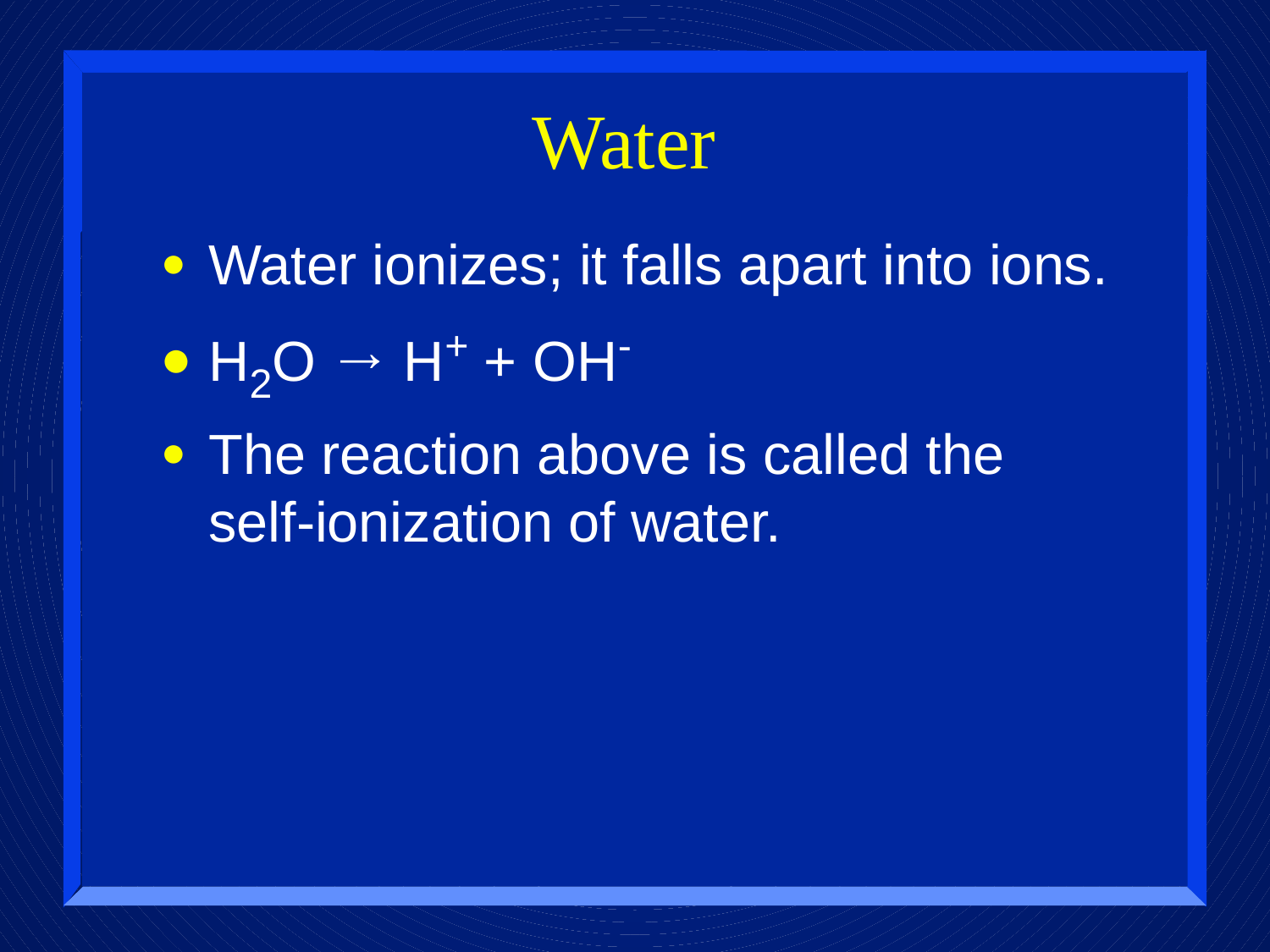

# Water
Water ionizes; it falls apart into ions.
H2O → H+ + OH-
The reaction above is called the self-ionization of water.